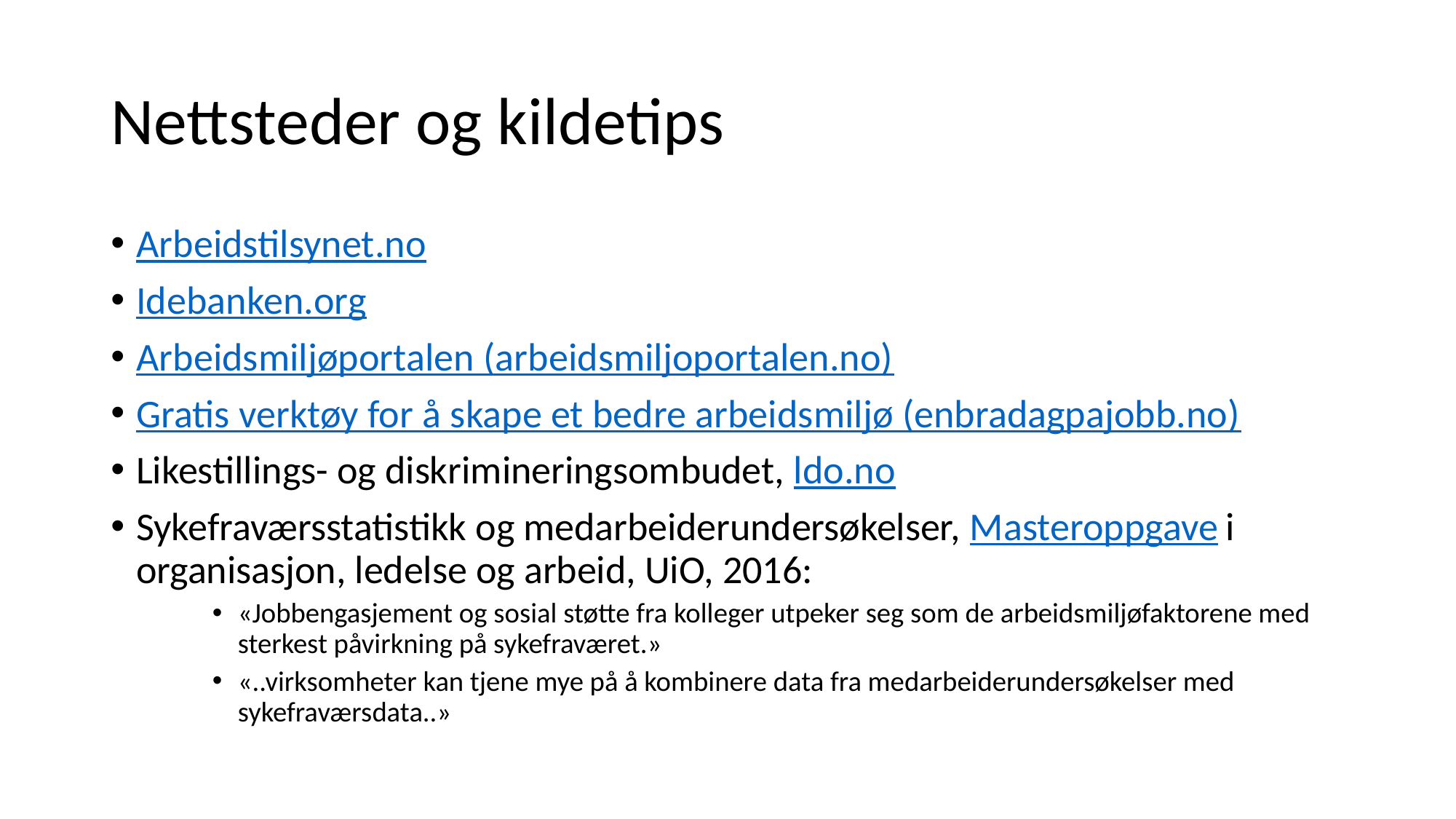

# Nettsteder og kildetips
Arbeidstilsynet.no
Idebanken.org
Arbeidsmiljøportalen (arbeidsmiljoportalen.no)
Gratis verktøy for å skape et bedre arbeidsmiljø (enbradagpajobb.no)
Likestillings- og diskrimineringsombudet, ldo.no
Sykefraværsstatistikk og medarbeiderundersøkelser, Masteroppgave i organisasjon, ledelse og arbeid, UiO, 2016:
«Jobbengasjement og sosial støtte fra kolleger utpeker seg som de arbeidsmiljøfaktorene med sterkest påvirkning på sykefraværet.»
«..virksomheter kan tjene mye på å kombinere data fra medarbeiderundersøkelser med sykefraværsdata..»